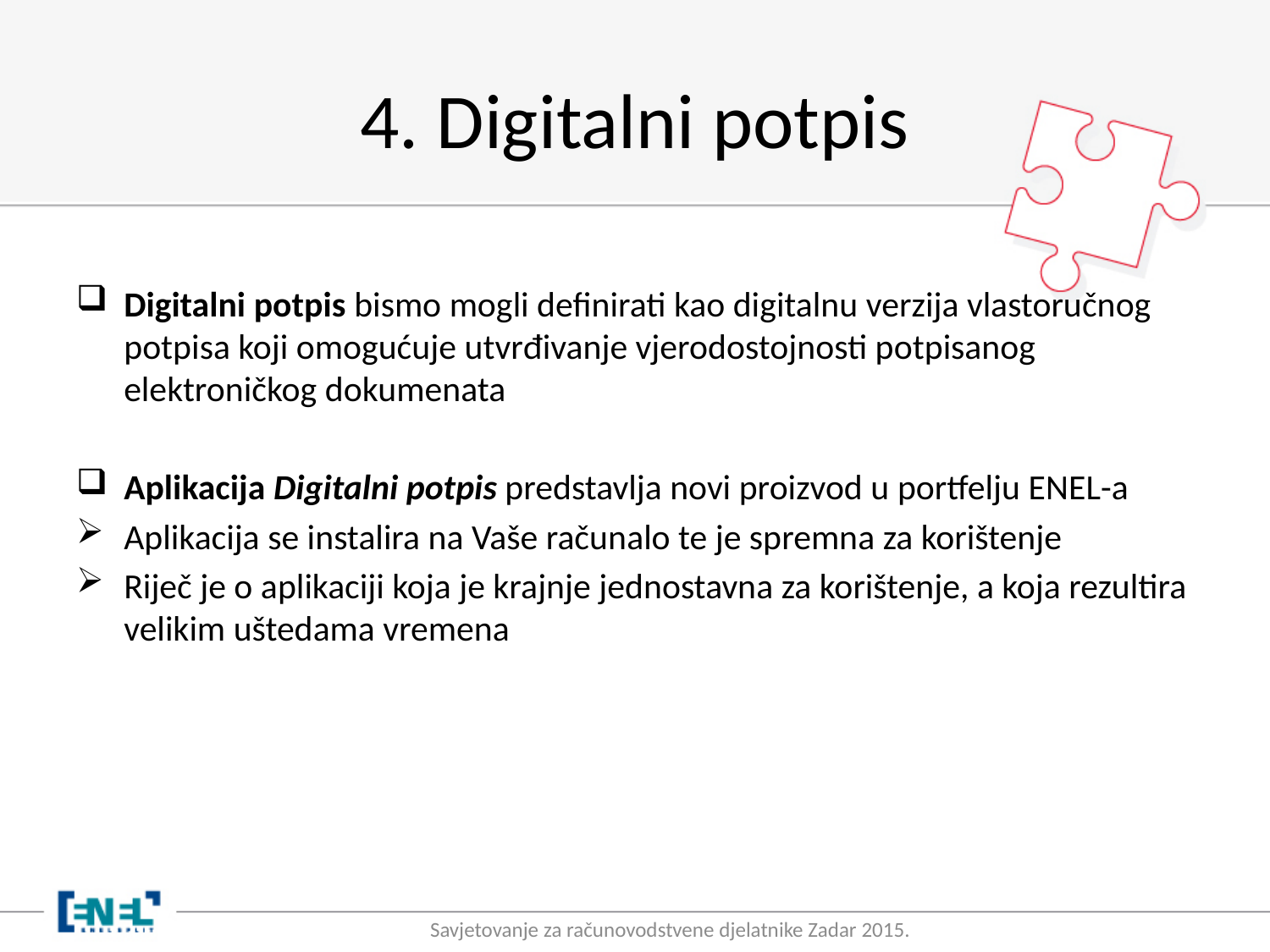

# 4. Digitalni potpis
Digitalni potpis bismo mogli definirati kao digitalnu verzija vlastoručnog potpisa koji omogućuje utvrđivanje vjerodostojnosti potpisanog elektroničkog dokumenata

Aplikacija Digitalni potpis predstavlja novi proizvod u portfelju ENEL-a
Aplikacija se instalira na Vaše računalo te je spremna za korištenje
Riječ je o aplikaciji koja je krajnje jednostavna za korištenje, a koja rezultira velikim uštedama vremena